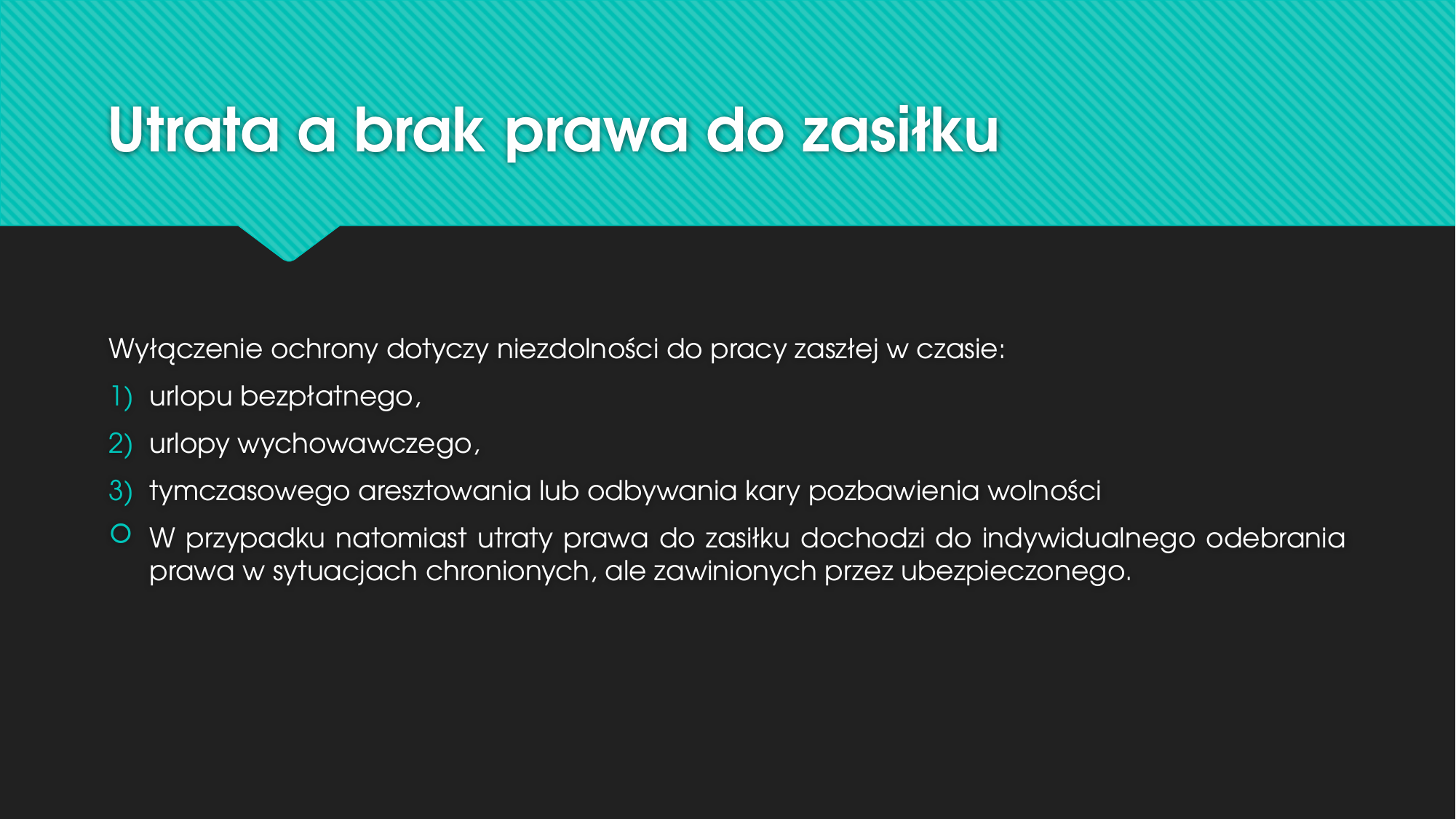

# Utrata a brak prawa do zasiłku
Wyłączenie ochrony dotyczy niezdolności do pracy zaszłej w czasie:
urlopu bezpłatnego,
urlopy wychowawczego,
tymczasowego aresztowania lub odbywania kary pozbawienia wolności
W przypadku natomiast utraty prawa do zasiłku dochodzi do indywidualnego odebrania prawa w sytuacjach chronionych, ale zawinionych przez ubezpieczonego.